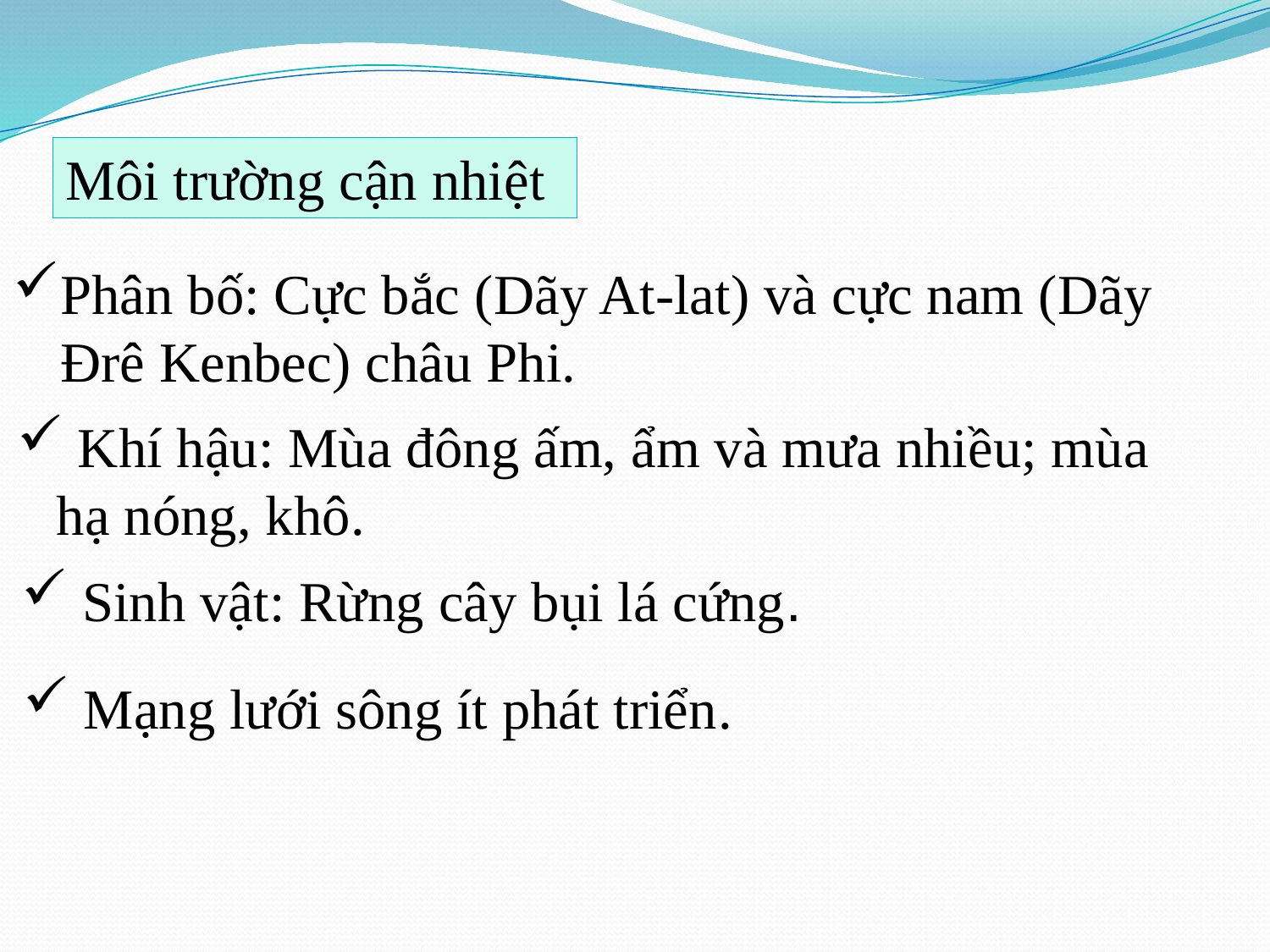

Môi trường cận nhiệt
Phân bố: Cực bắc (Dãy At-lat) và cực nam (Dãy Đrê Kenbec) châu Phi.
 Khí hậu: Mùa đông ấm, ẩm và mưa nhiều; mùa hạ nóng, khô.
 Sinh vật: Rừng cây bụi lá cứng.
 Mạng lưới sông ít phát triển.